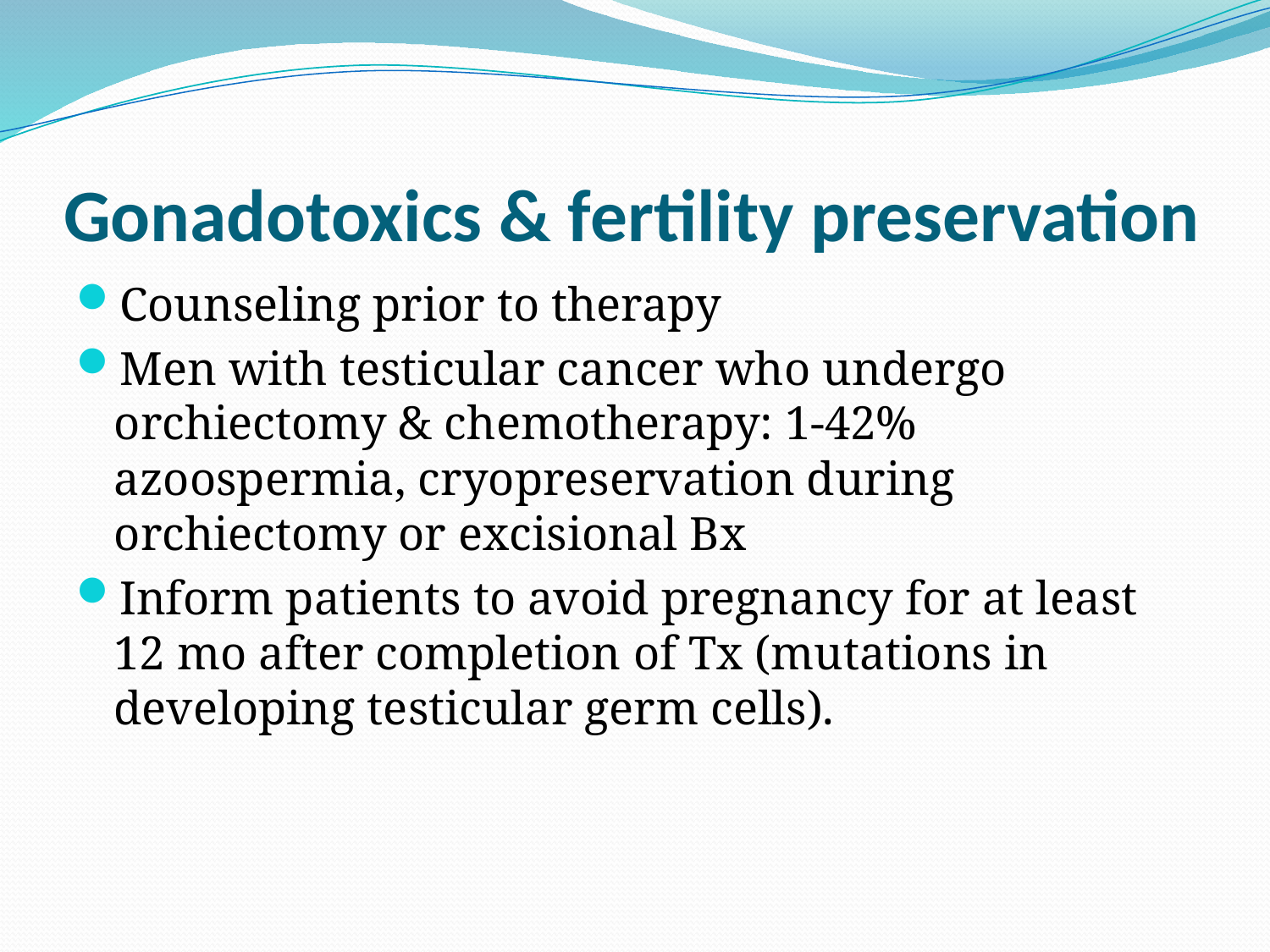

# Gonadotoxics & fertility preservation
Counseling prior to therapy
Men with testicular cancer who undergo orchiectomy & chemotherapy: 1-42% azoospermia, cryopreservation during orchiectomy or excisional Bx
Inform patients to avoid pregnancy for at least 12 mo after completion of Tx (mutations in developing testicular germ cells).